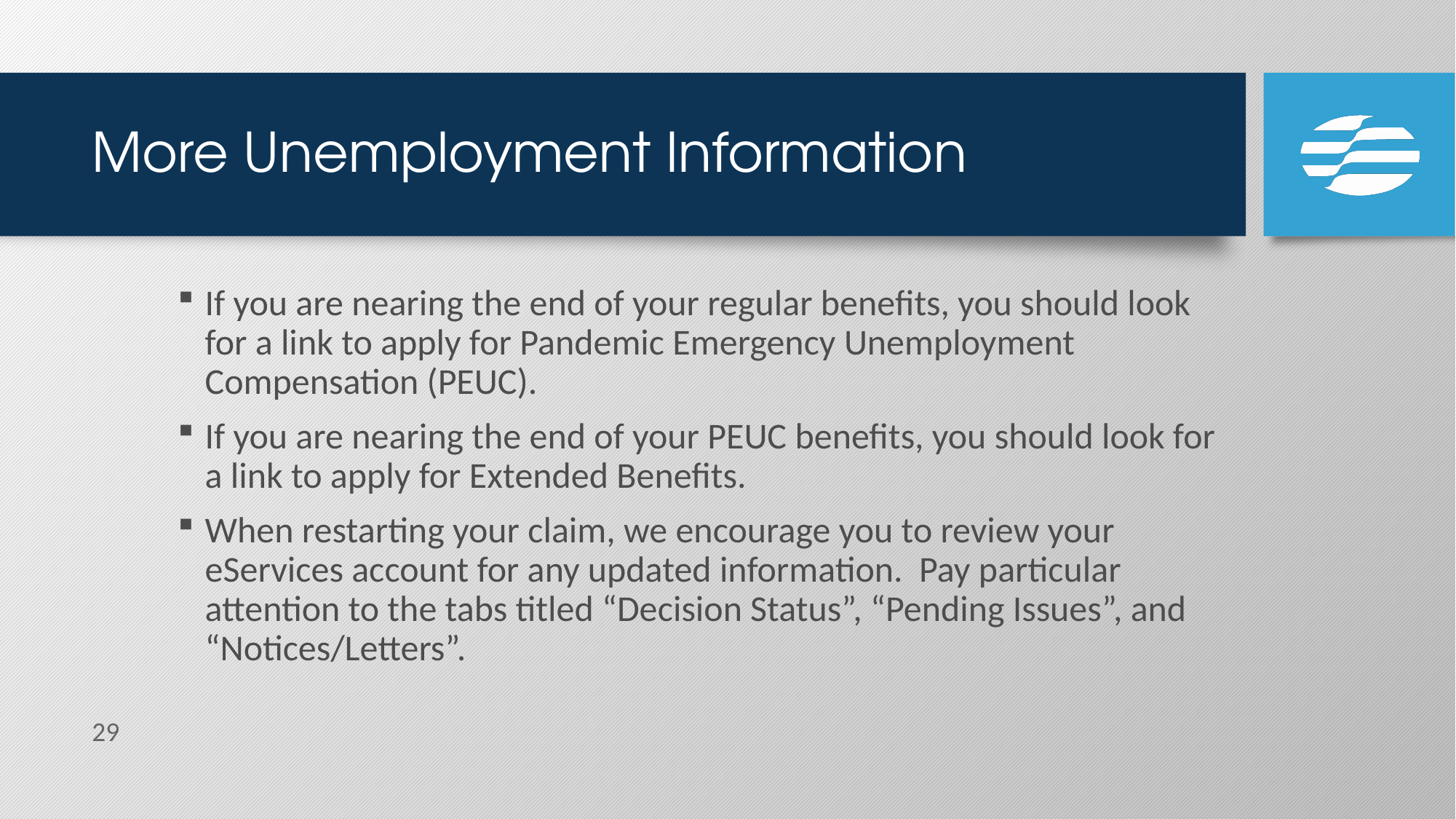

# More Unemployment Information
If you are nearing the end of your regular benefits, you should look for a link to apply for Pandemic Emergency Unemployment Compensation (PEUC).
If you are nearing the end of your PEUC benefits, you should look for a link to apply for Extended Benefits.
When restarting your claim, we encourage you to review your eServices account for any updated information.  Pay particular attention to the tabs titled “Decision Status”, “Pending Issues”, and “Notices/Letters”.
29